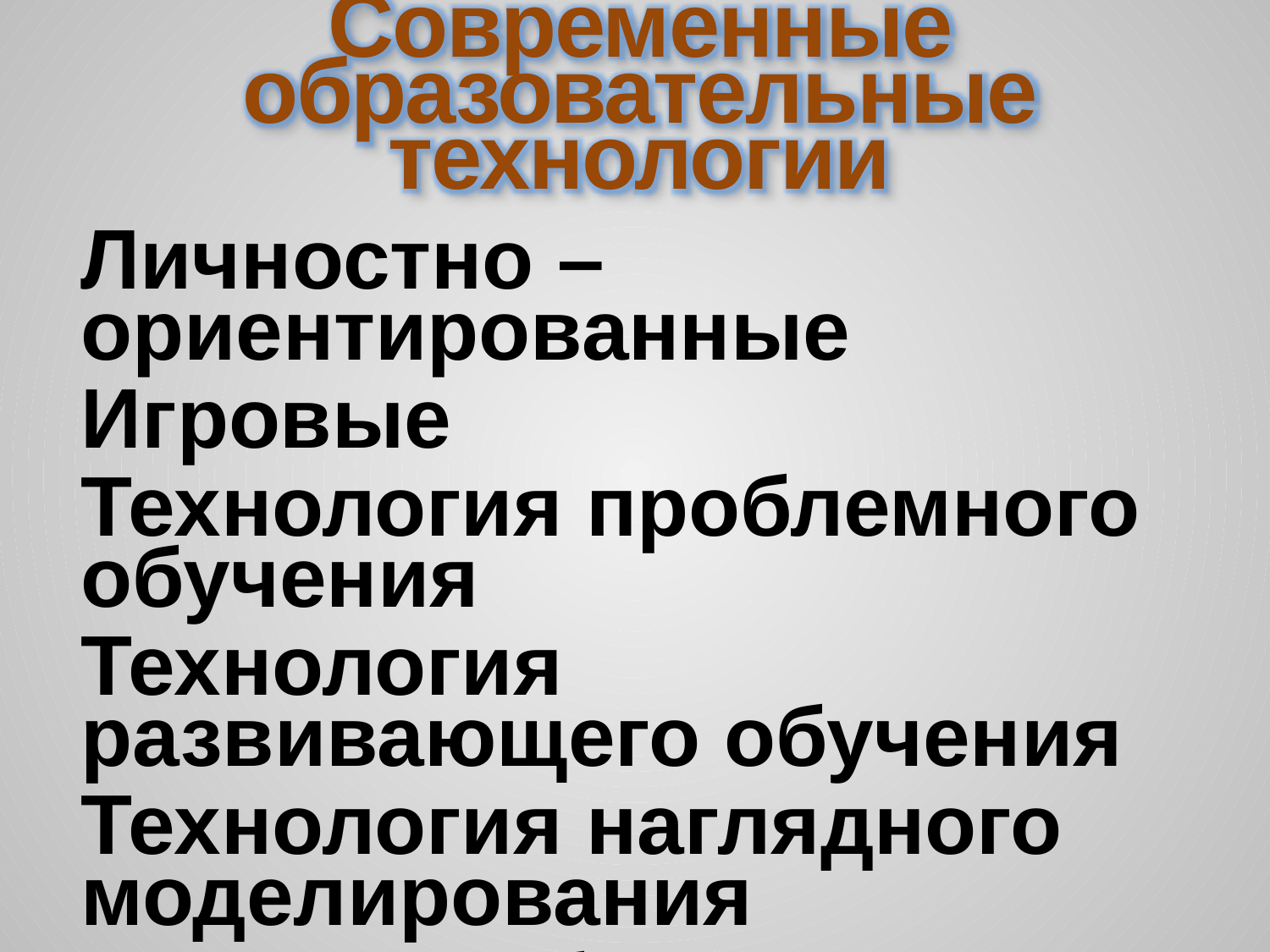

Современные образовательные технологии
Личностно – ориентированные
Игровые
Технология проблемного обучения
Технология развивающего обучения
Технология наглядного моделирования
Здоровьесберегающие технологи
Информационные компьютерные технологи